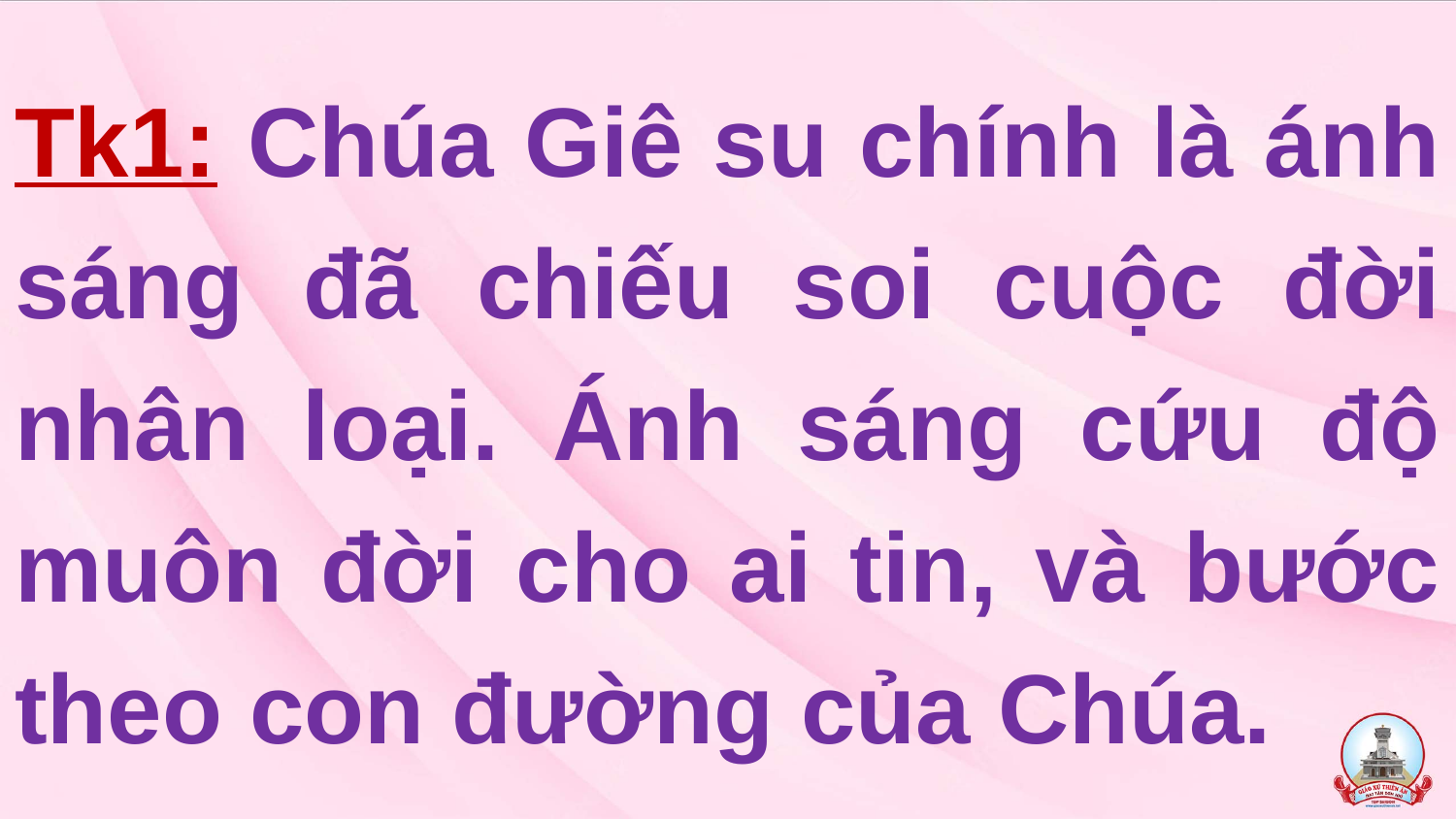

# Tk1: Chúa Giê su chính là ánh sáng đã chiếu soi cuộc đời nhân loại. Ánh sáng cứu độ muôn đời cho ai tin, và bước theo con đường của Chúa.